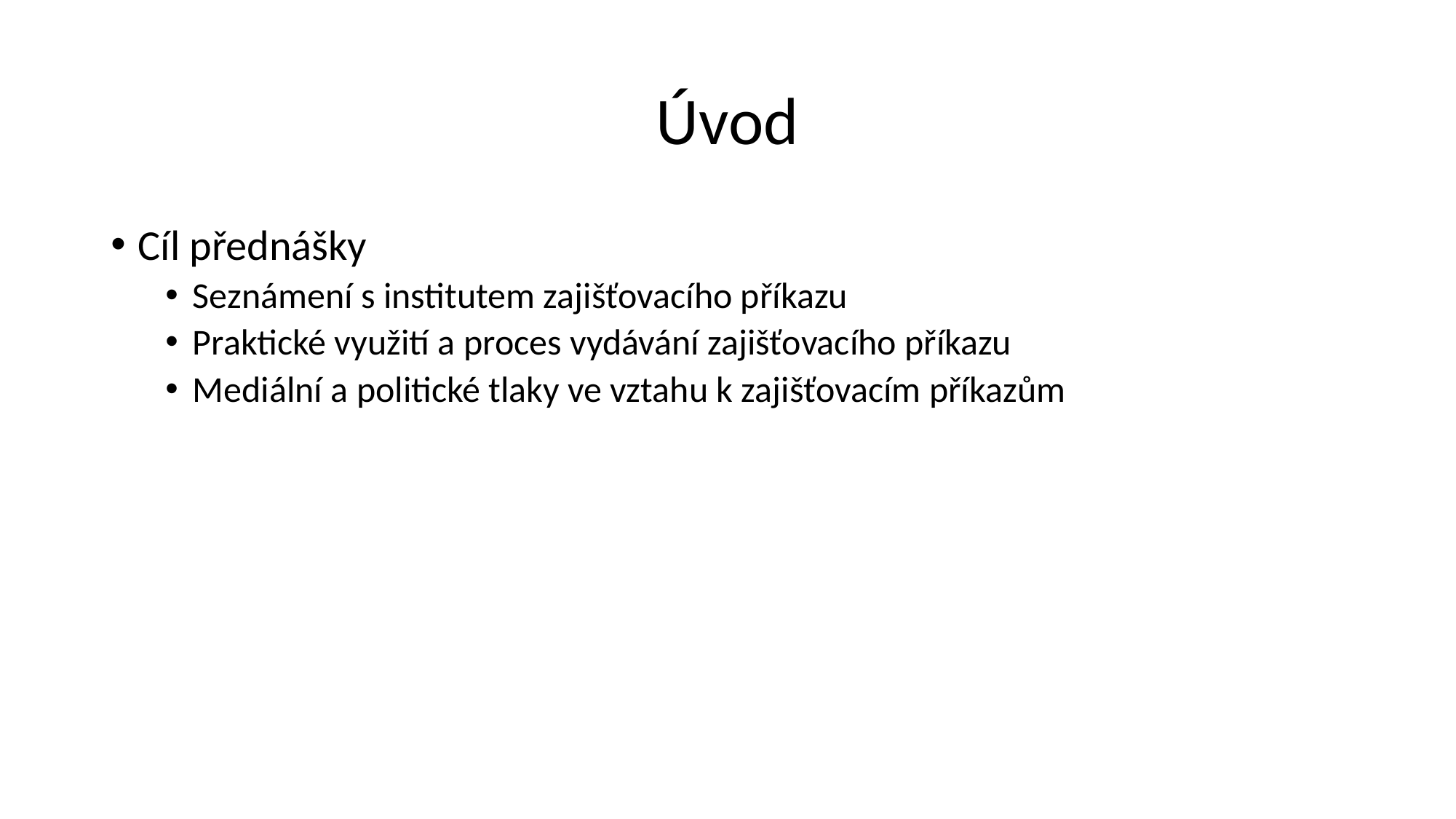

# Úvod
Cíl přednášky
Seznámení s institutem zajišťovacího příkazu
Praktické využití a proces vydávání zajišťovacího příkazu
Mediální a politické tlaky ve vztahu k zajišťovacím příkazům